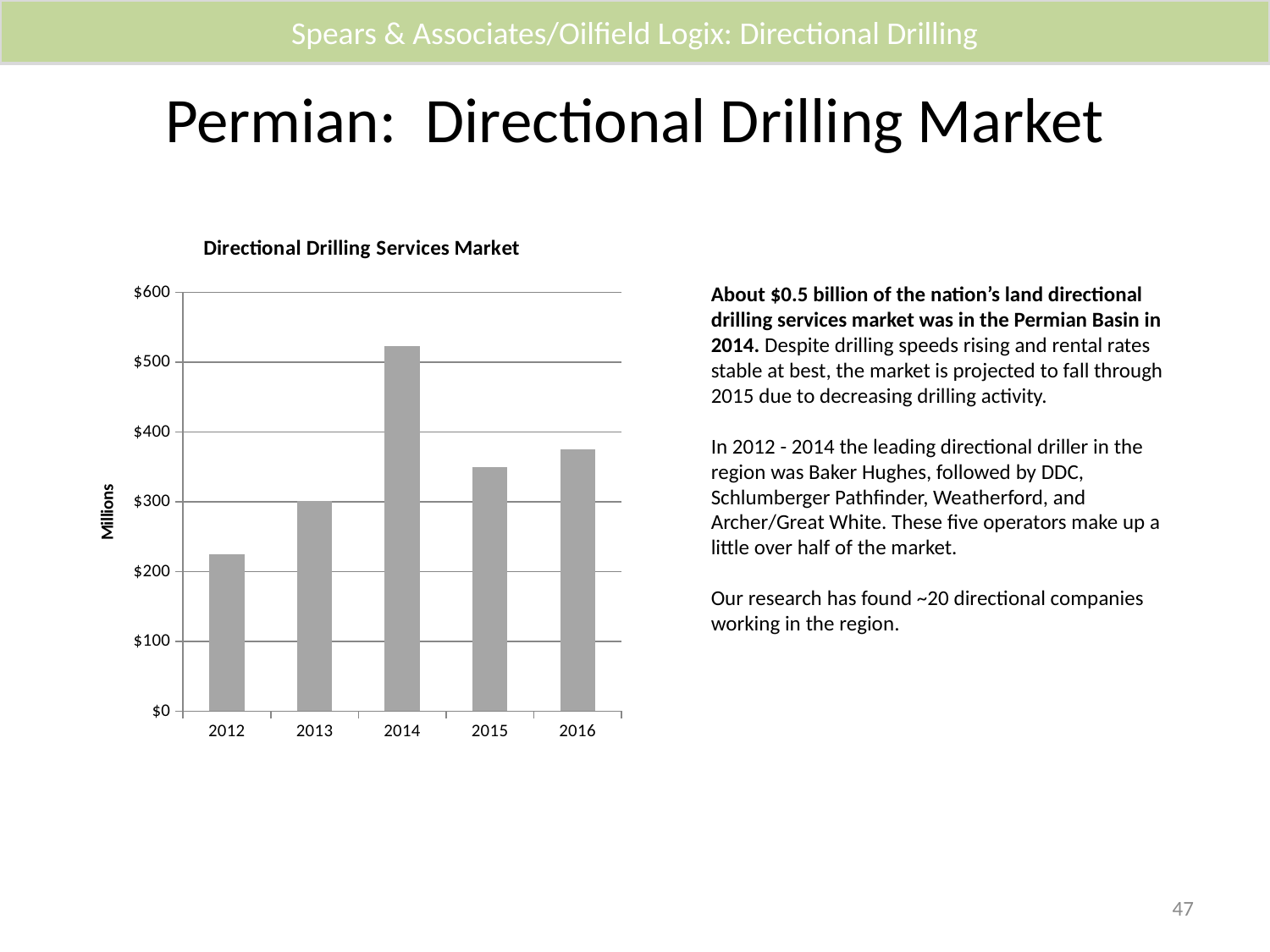

Spears & Associates/Oilfield Logix: Directional Drilling
# Permian:  Directional Drilling Market

### Chart: Directional Drilling Services Market

| Category | DD Svs |
|---|---|
| 2012 | 224.99897538461542 |
| 2013 | 301.2071832000001 |
| 2014 | 523.0416648996 |
| 2015 | 350.0 |
| 2016 | 375.0 |
About $0.5 billion of the nation’s land directional drilling services market was in the Permian Basin in 2014. Despite drilling speeds rising and rental rates stable at best, the market is projected to fall through 2015 due to decreasing drilling activity.

In 2012 - 2014 the leading directional driller in the region was Baker Hughes, followed by DDC, Schlumberger Pathfinder, Weatherford, and Archer/Great White. These five operators make up a little over half of the market.

Our research has found ~20 directional companies working in the region.

47